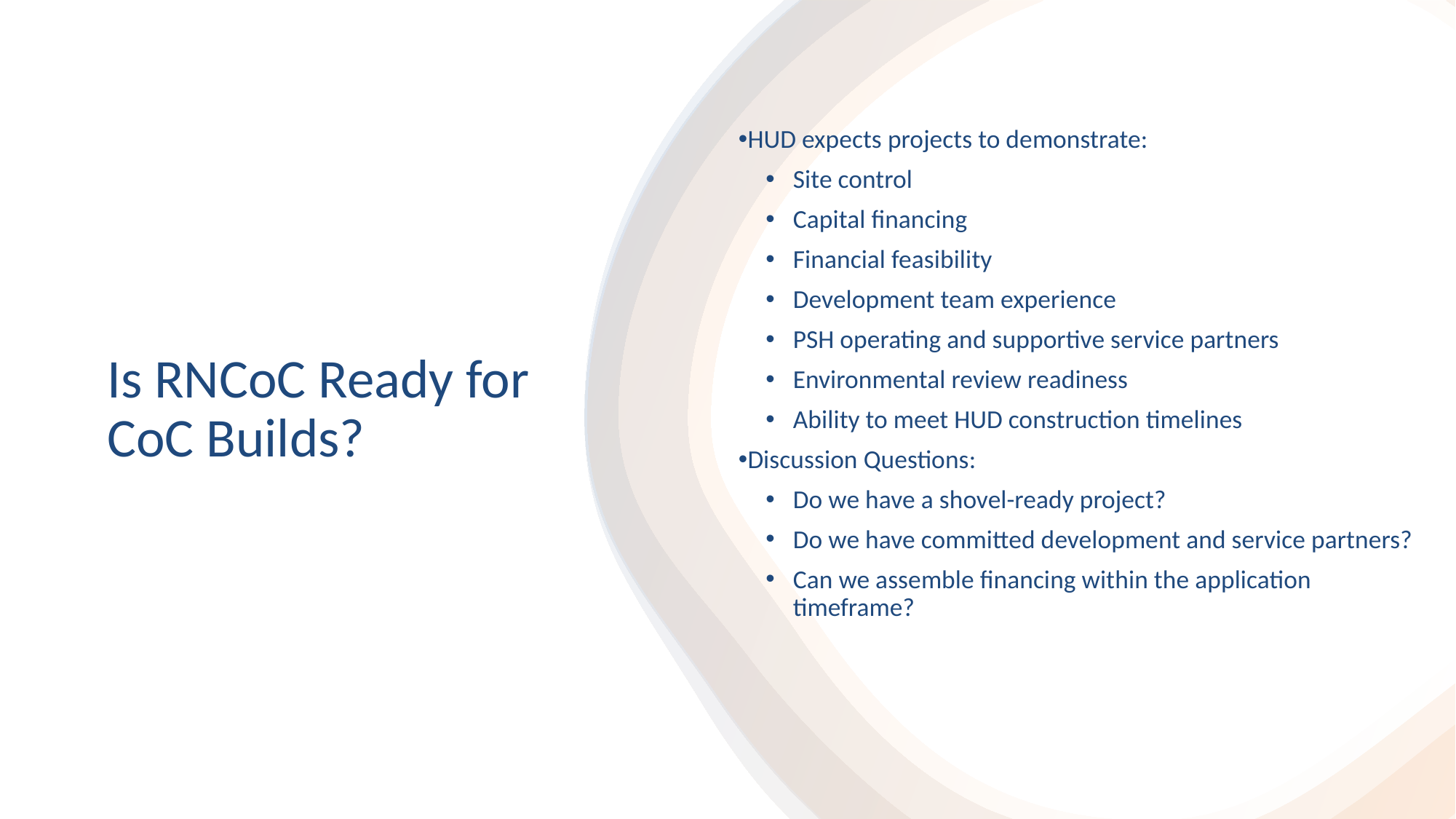

HUD expects projects to demonstrate:
Site control
Capital financing
Financial feasibility
Development team experience
PSH operating and supportive service partners
Environmental review readiness
Ability to meet HUD construction timelines
Discussion Questions:
Do we have a shovel-ready project?
Do we have committed development and service partners?
Can we assemble financing within the application timeframe?
# Is RNCoC Ready for CoC Builds?